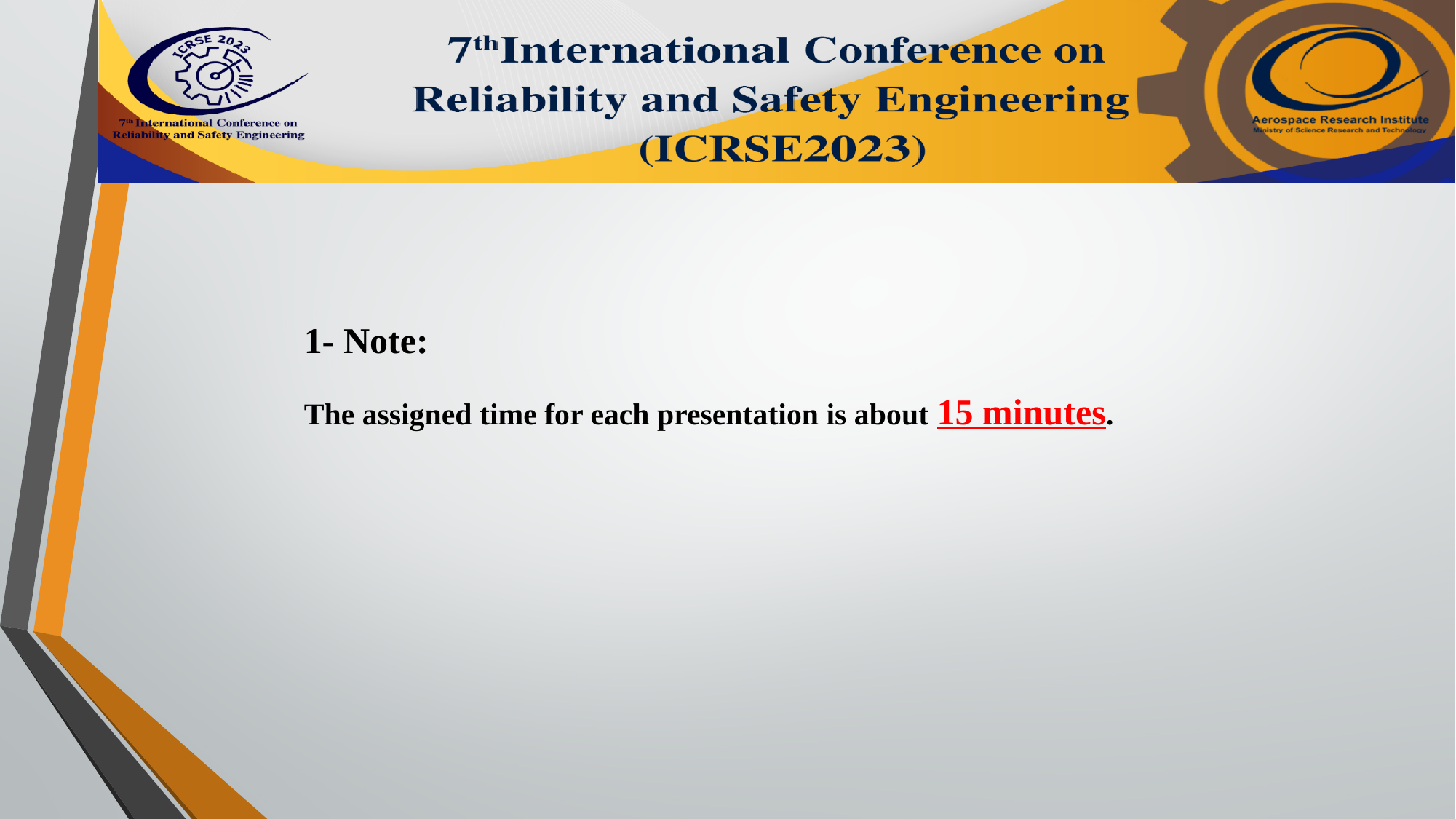

1- Note:
The assigned time for each presentation is about 15 minutes.